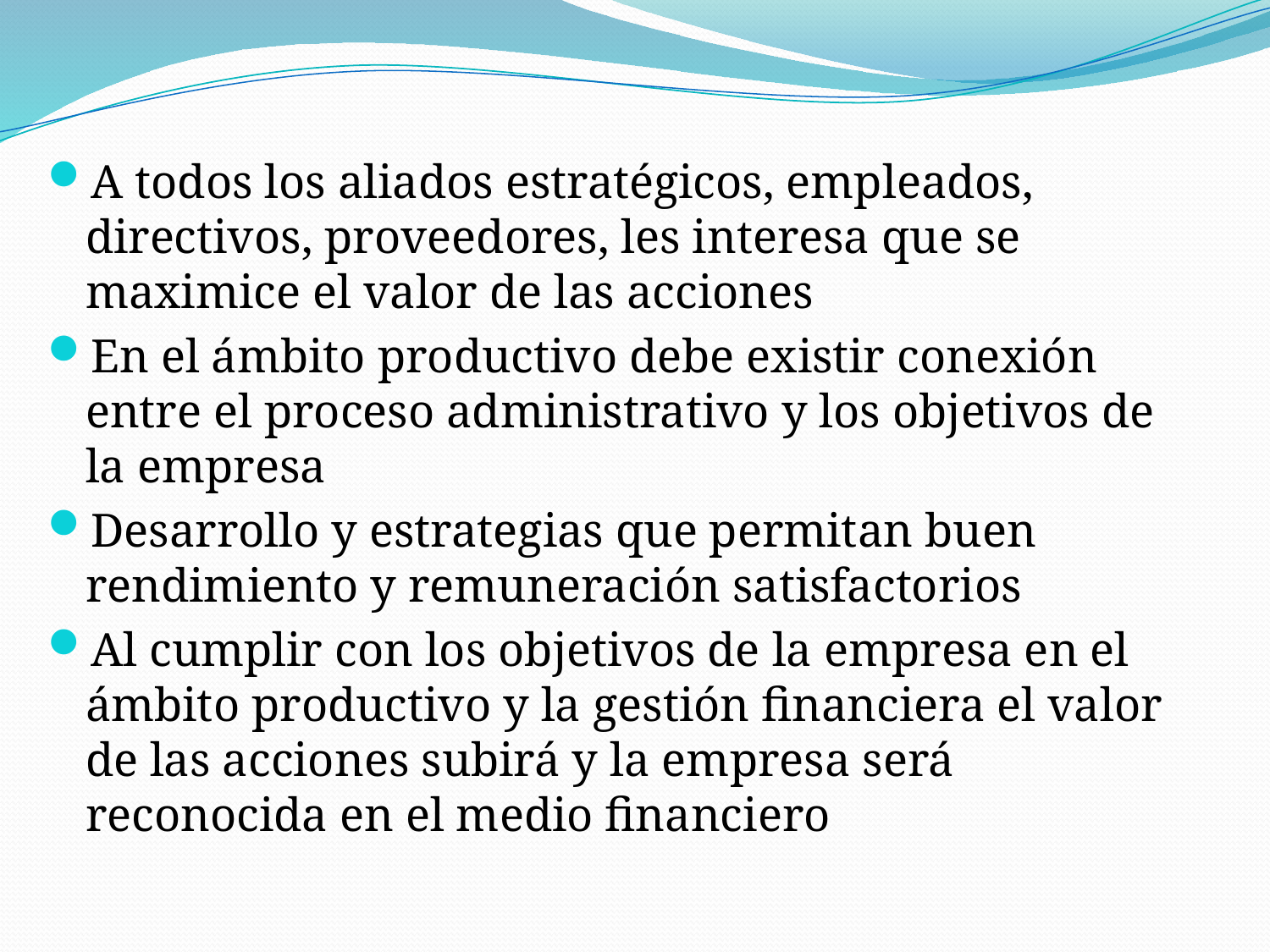

A todos los aliados estratégicos, empleados, directivos, proveedores, les interesa que se maximice el valor de las acciones
En el ámbito productivo debe existir conexión entre el proceso administrativo y los objetivos de la empresa
Desarrollo y estrategias que permitan buen rendimiento y remuneración satisfactorios
Al cumplir con los objetivos de la empresa en el ámbito productivo y la gestión financiera el valor de las acciones subirá y la empresa será reconocida en el medio financiero